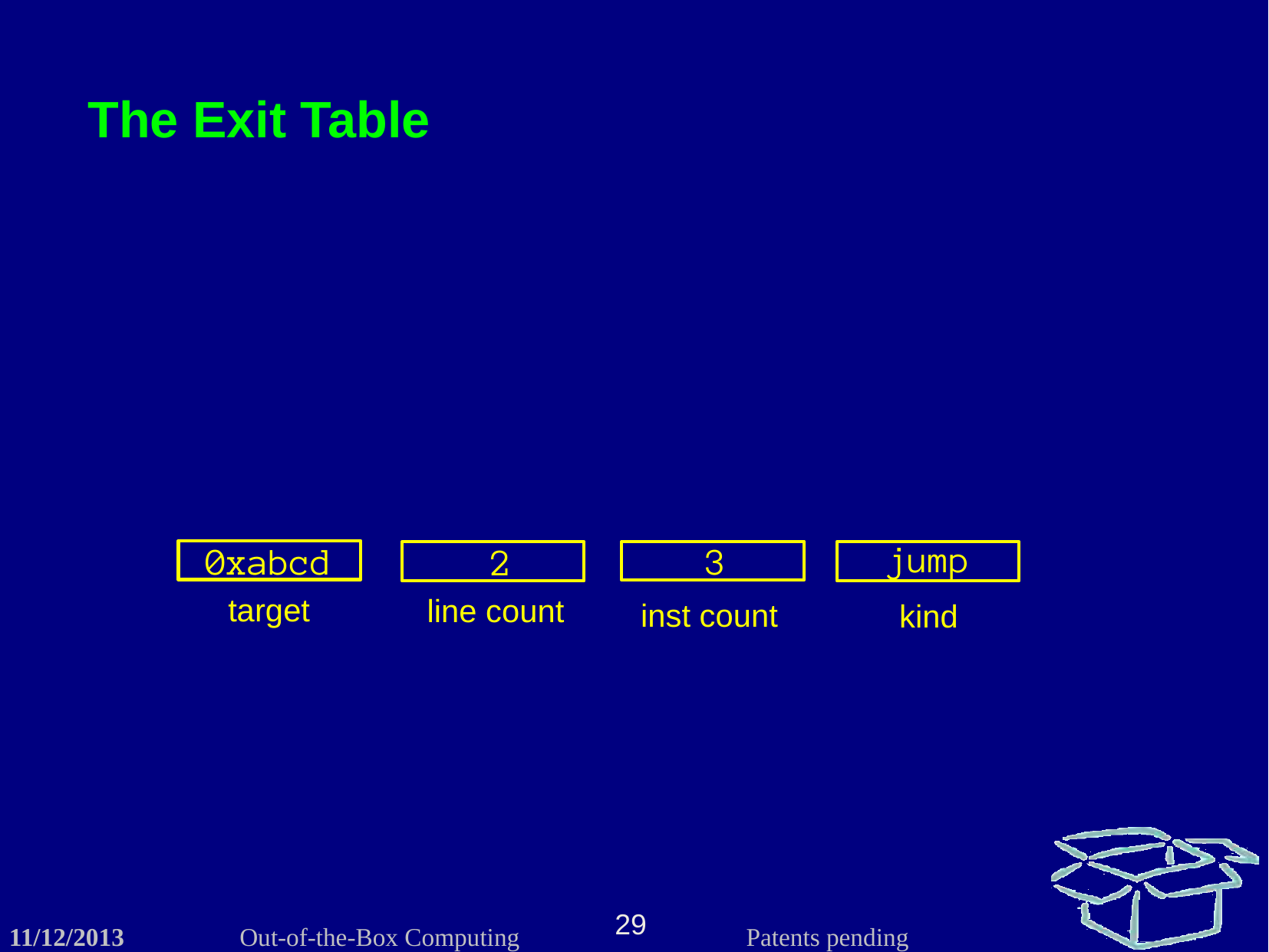

The Exit Table
jump

kind
0xabcd

target
3

inst count
2

line count